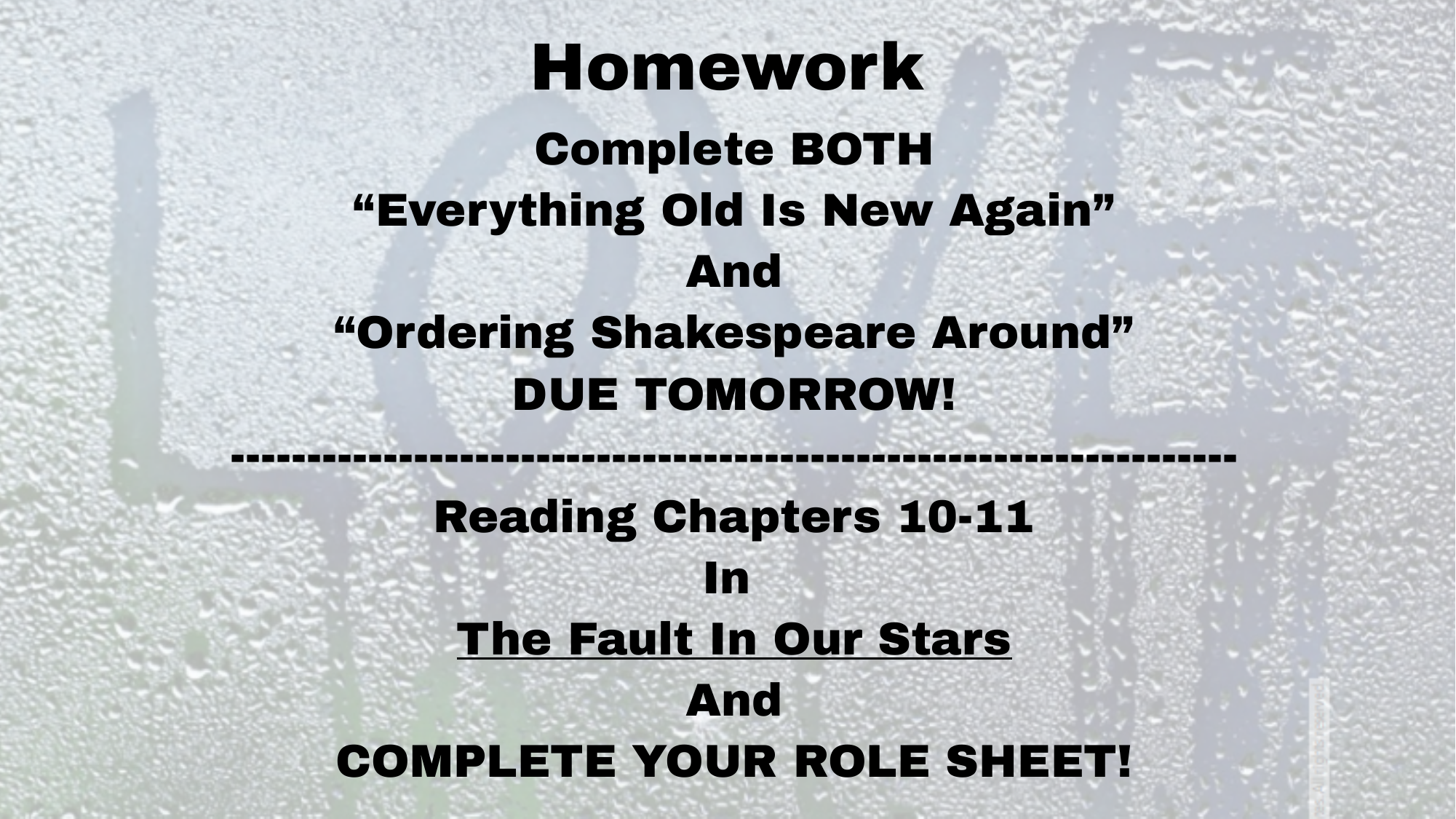

# Homework
Complete BOTH
“Everything Old Is New Again”
And
“Ordering Shakespeare Around”
DUE TOMORROW!
------------------------------------------------------------------
Reading Chapters 10-11
In
The Fault In Our Stars
And
COMPLETE YOUR ROLE SHEET!